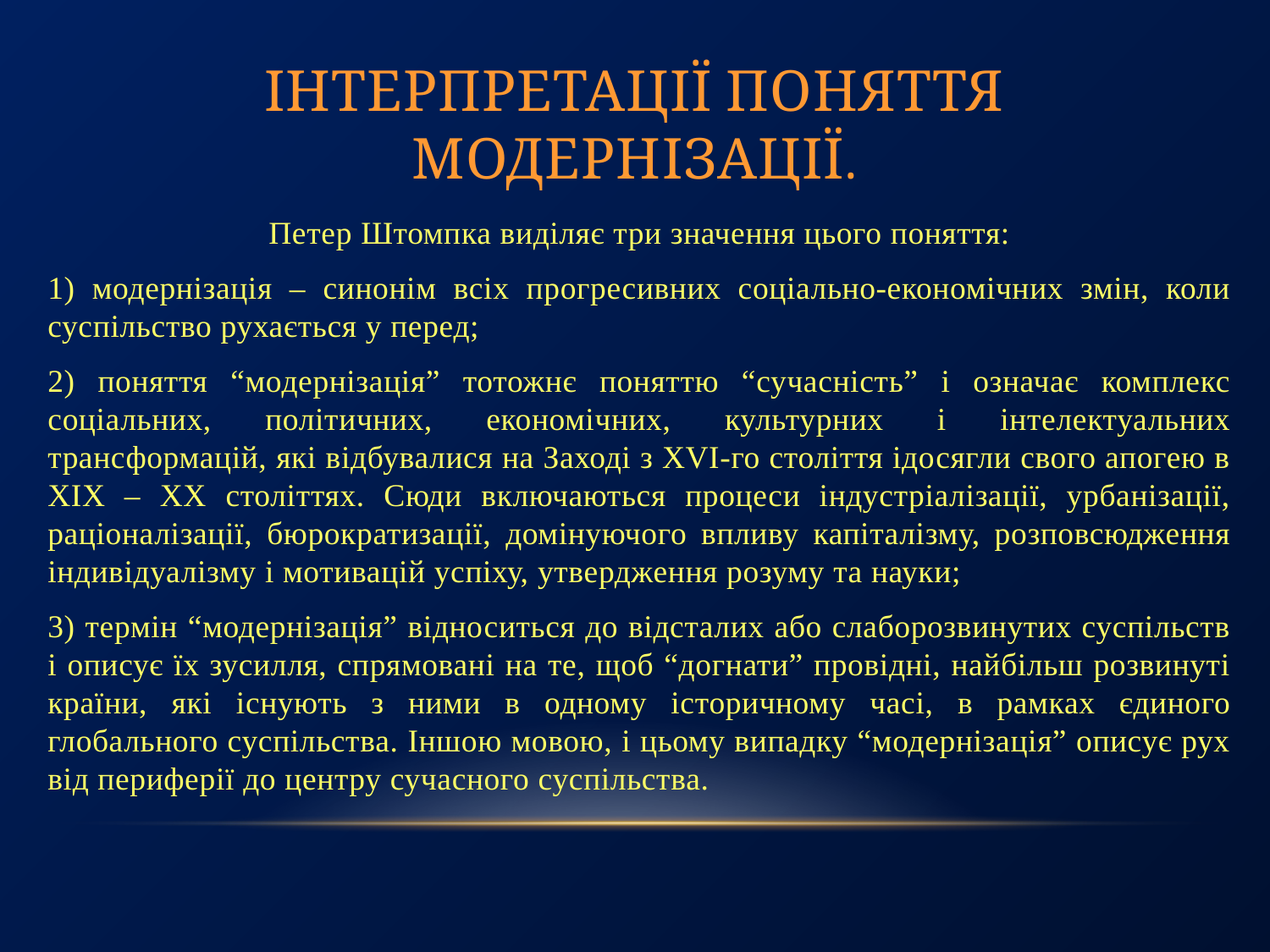

# інтерпретації поняття модернізації.
Петер Штомпка виділяє три значення цього поняття:
1) модернізація – синонім всіх прогресивних соціально-економічних змін, коли суспільство рухається у перед;
2) поняття “модернізація” тотожнє поняттю “сучасність” і означає комплекс соціальних, політичних, економічних, культурних і інтелектуальних трансформацій, які відбувалися на Заході з XVI-го століття ідосягли свого апогею в ХІХ – ХХ століттях. Сюди включаються процеси індустріалізації, урбанізації, раціоналізації, бюрократизації, домінуючого впливу капіталізму, розповсюдження індивідуалізму і мотивацій успіху, утвердження розуму та науки;
3) термін “модернізація” відноситься до відсталих або слаборозвинутих суспільств і описує їх зусилля, спрямовані на те, щоб “догнати” провідні, найбільш розвинуті країни, які існують з ними в одному історичному часі, в рамках єдиного глобального суспільства. Іншою мовою, і цьому випадку “модернізація” описує рух від периферії до центру сучасного суспільства.